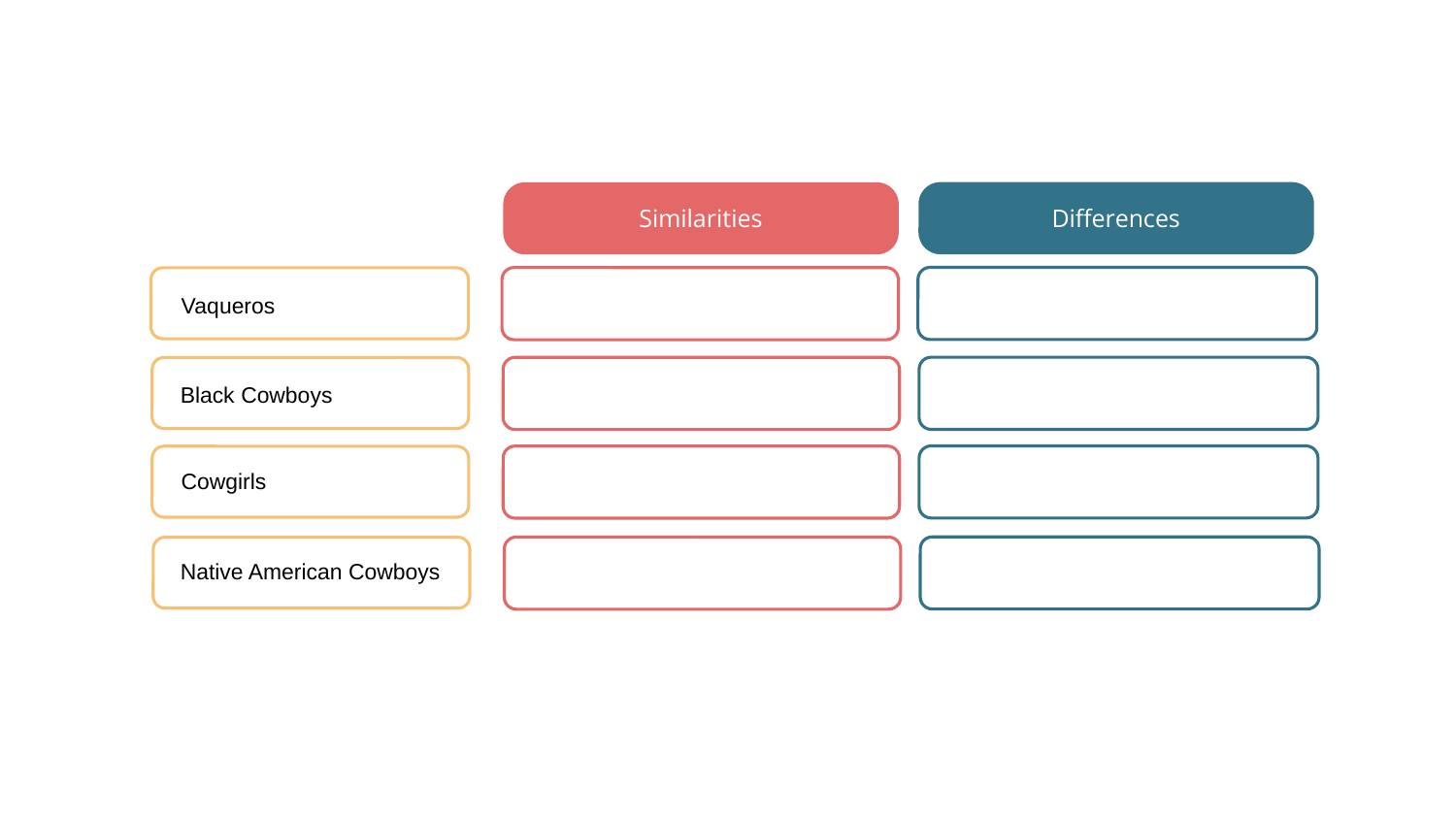

Differences
Similarities

Vaqueros

Black Cowboys

Cowgirls

Native American Cowboys